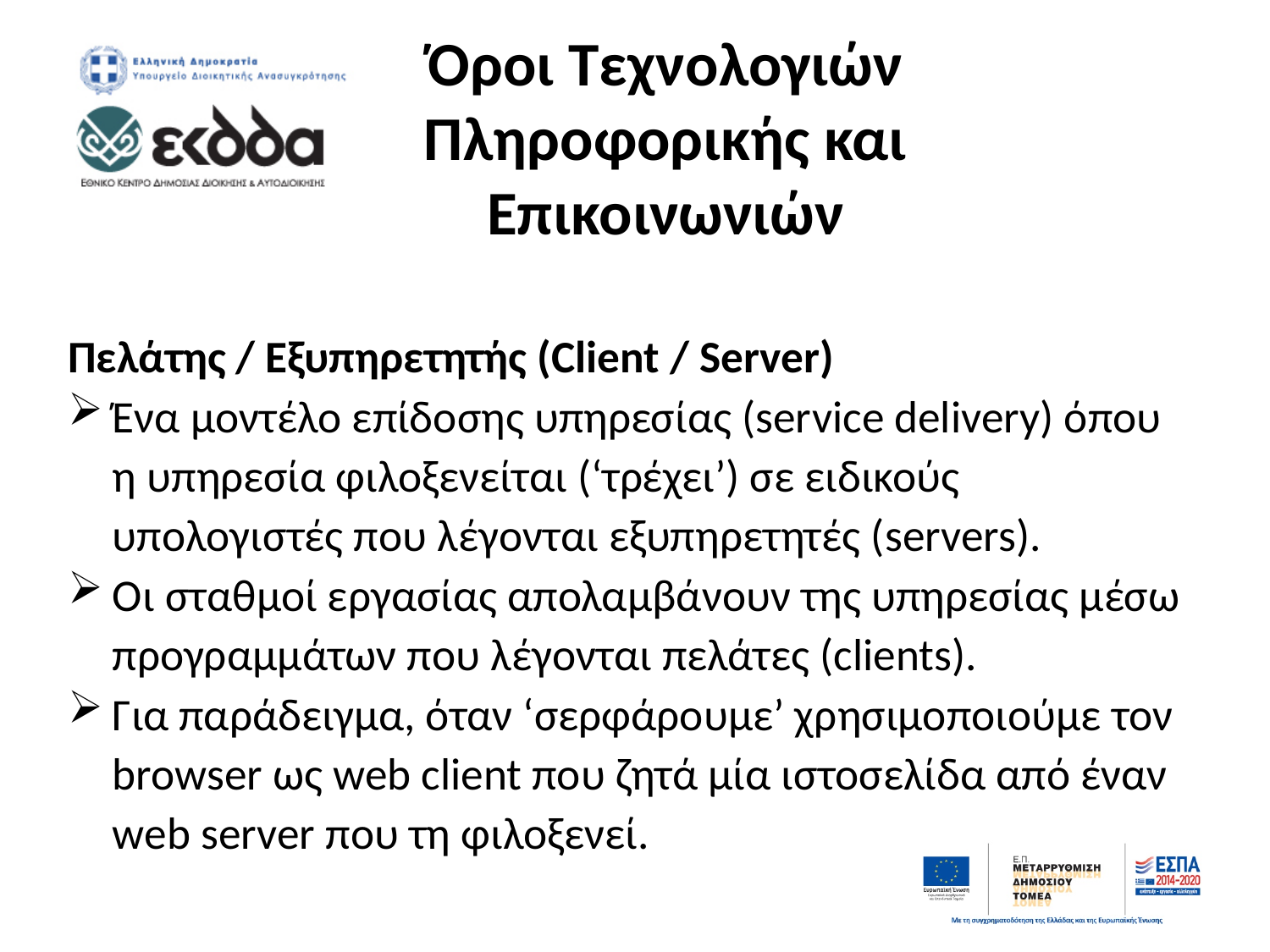

# Όροι Τεχνολογιών Πληροφορικής και Επικοινωνιών
Πελάτης / Εξυπηρετητής (Client / Server)
Ένα μοντέλο επίδοσης υπηρεσίας (service delivery) όπου η υπηρεσία φιλοξενείται (‘τρέχει’) σε ειδικούς υπολογιστές που λέγονται εξυπηρετητές (servers).
Οι σταθμοί εργασίας απολαμβάνουν της υπηρεσίας μέσω προγραμμάτων που λέγονται πελάτες (clients).
Για παράδειγμα, όταν ‘σερφάρουμε’ χρησιμοποιούμε τον browser ως web client που ζητά μία ιστοσελίδα από έναν web server που τη φιλοξενεί.